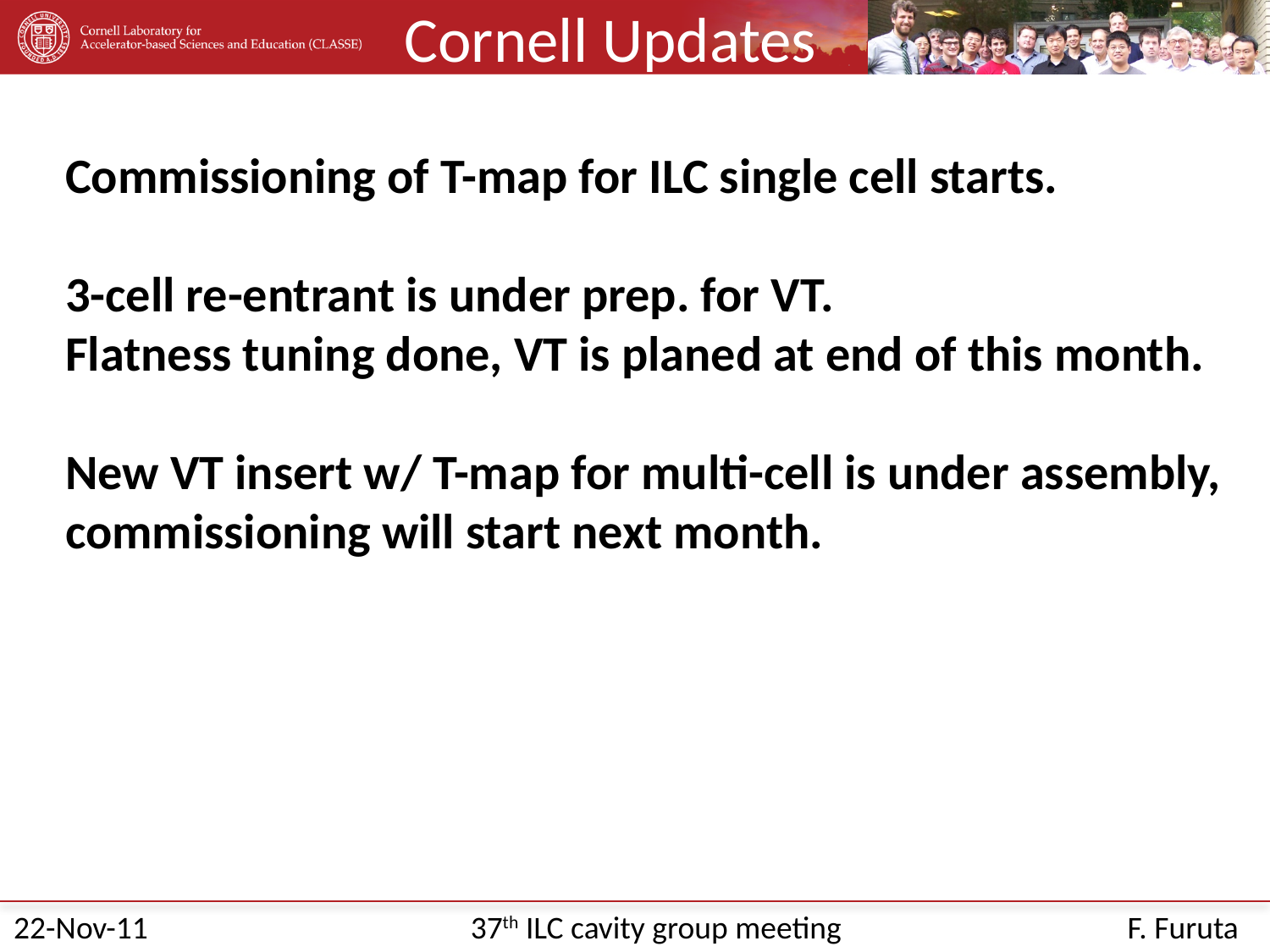

# Cornell Updates
Commissioning of T-map for ILC single cell starts.

3-cell re-entrant is under prep. for VT.
Flatness tuning done, VT is planed at end of this month.

New VT insert w/ T-map for multi-cell is under assembly, commissioning will start next month.